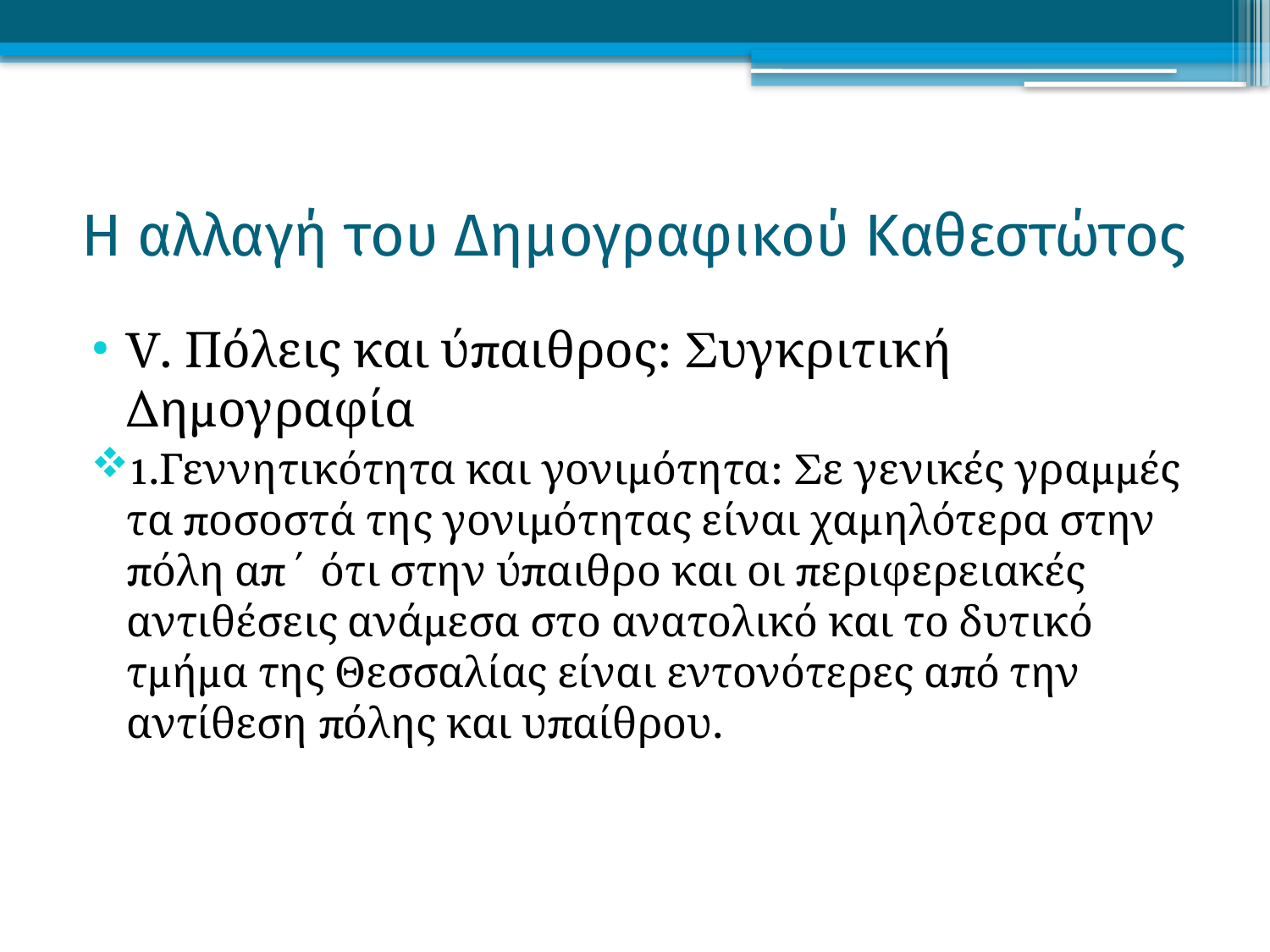

# Η αλλαγή του Δημογραφικού Καθεστώτος
V. Πόλεις και ύπαιθρος: Συγκριτική Δημογραφία
1.Γεννητικότητα και γονιμότητα: Σε γενικές γραμμές τα ποσοστά της γονιμότητας είναι χαμηλότερα στην πόλη απ΄ ότι στην ύπαιθρο και οι περιφερειακές αντιθέσεις ανάμεσα στο ανατολικό και το δυτικό τμήμα της Θεσσαλίας είναι εντονότερες από την αντίθεση πόλης και υπαίθρου.